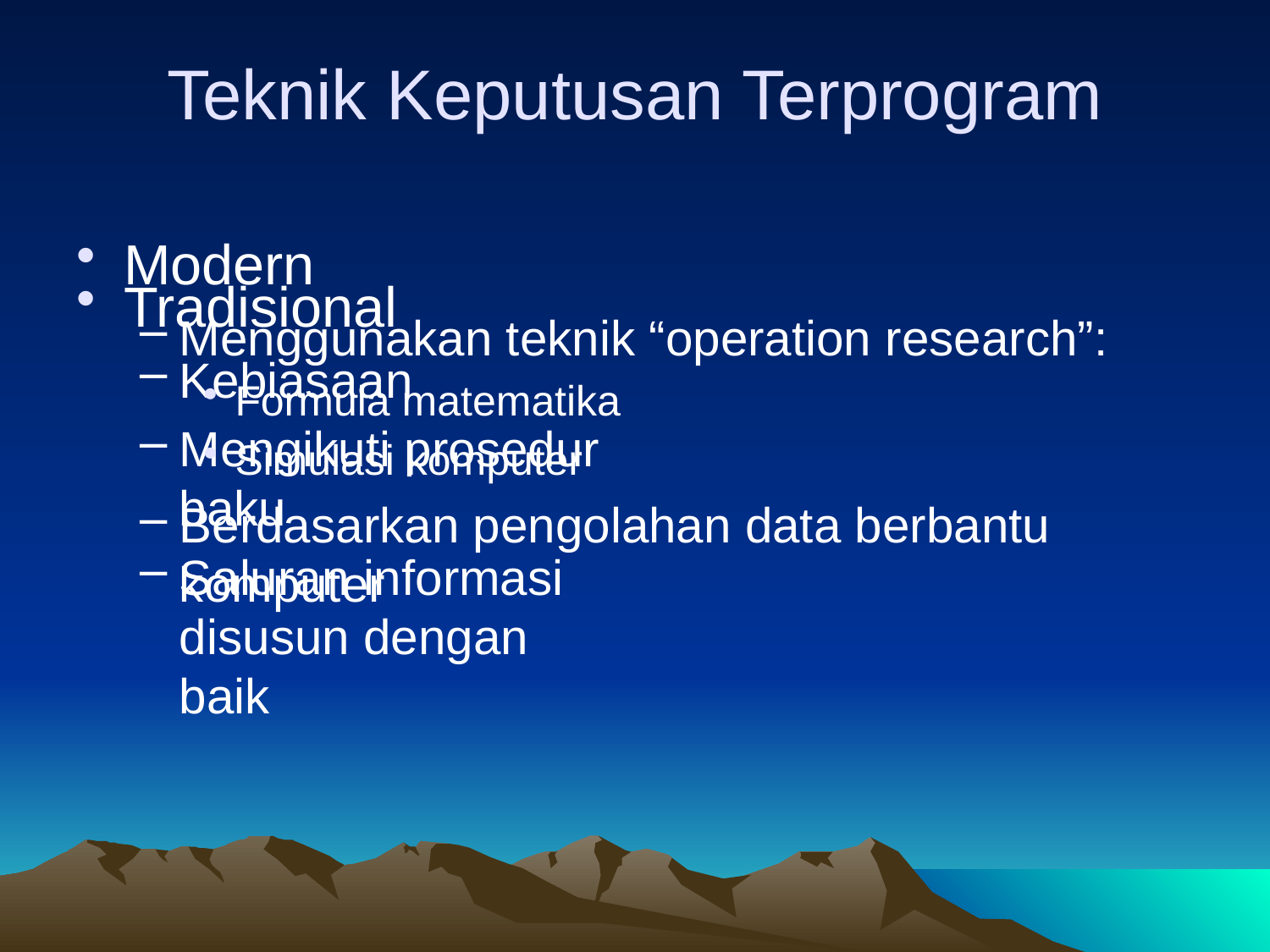

# Teknik Keputusan Terprogram
Modern
Menggunakan teknik “operation research”:
Formula matematika
Simulasi komputer
Berdasarkan pengolahan data berbantu komputer
Tradisional
Kebiasaan
Mengikuti prosedur baku
Saluran informasi disusun dengan baik